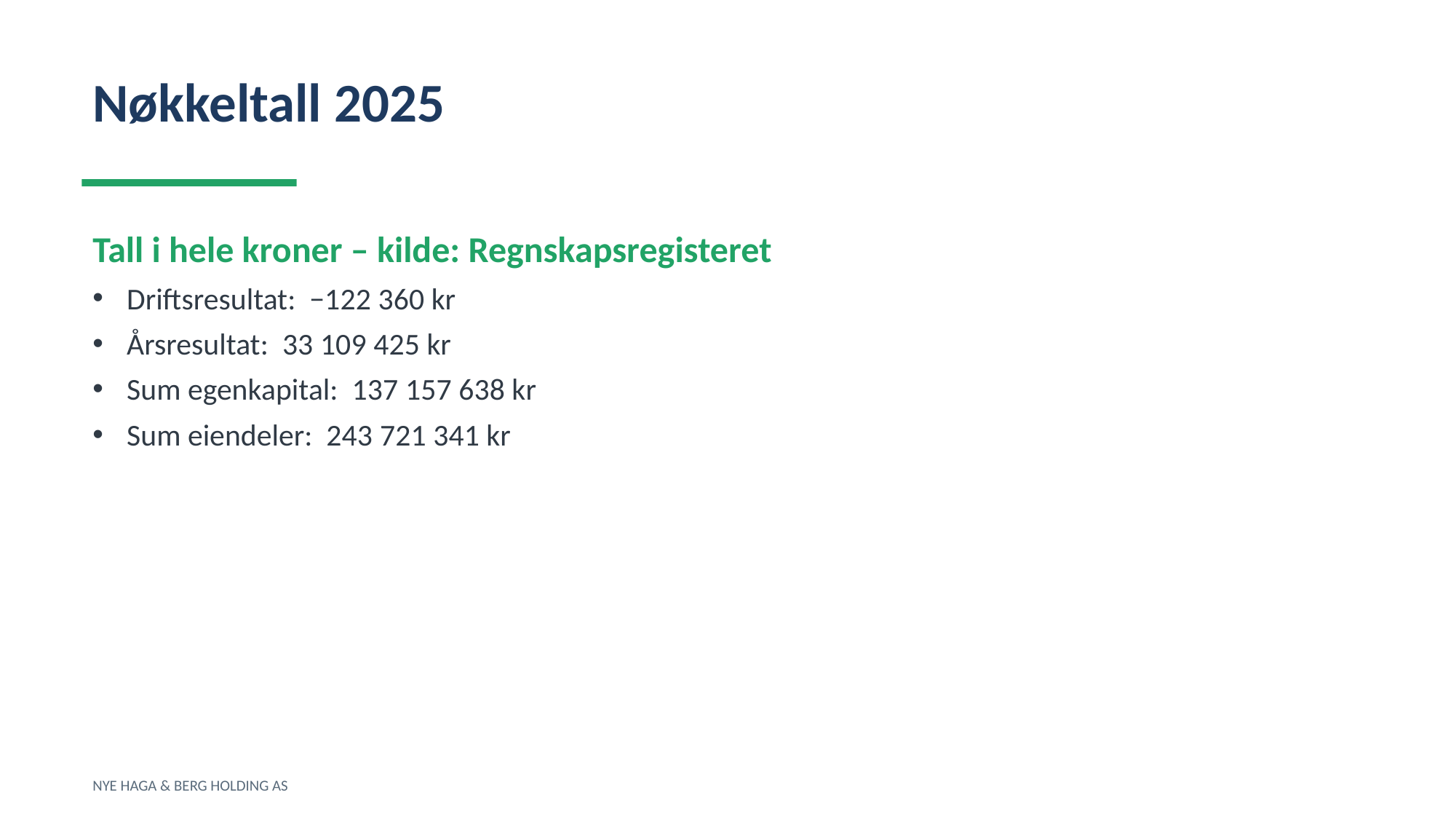

Nøkkeltall 2025

Tall i hele kroner – kilde: Regnskapsregisteret
Driftsresultat:  −122 360 kr
Årsresultat:  33 109 425 kr
Sum egenkapital:  137 157 638 kr
Sum eiendeler:  243 721 341 kr
NYE HAGA & BERG HOLDING AS